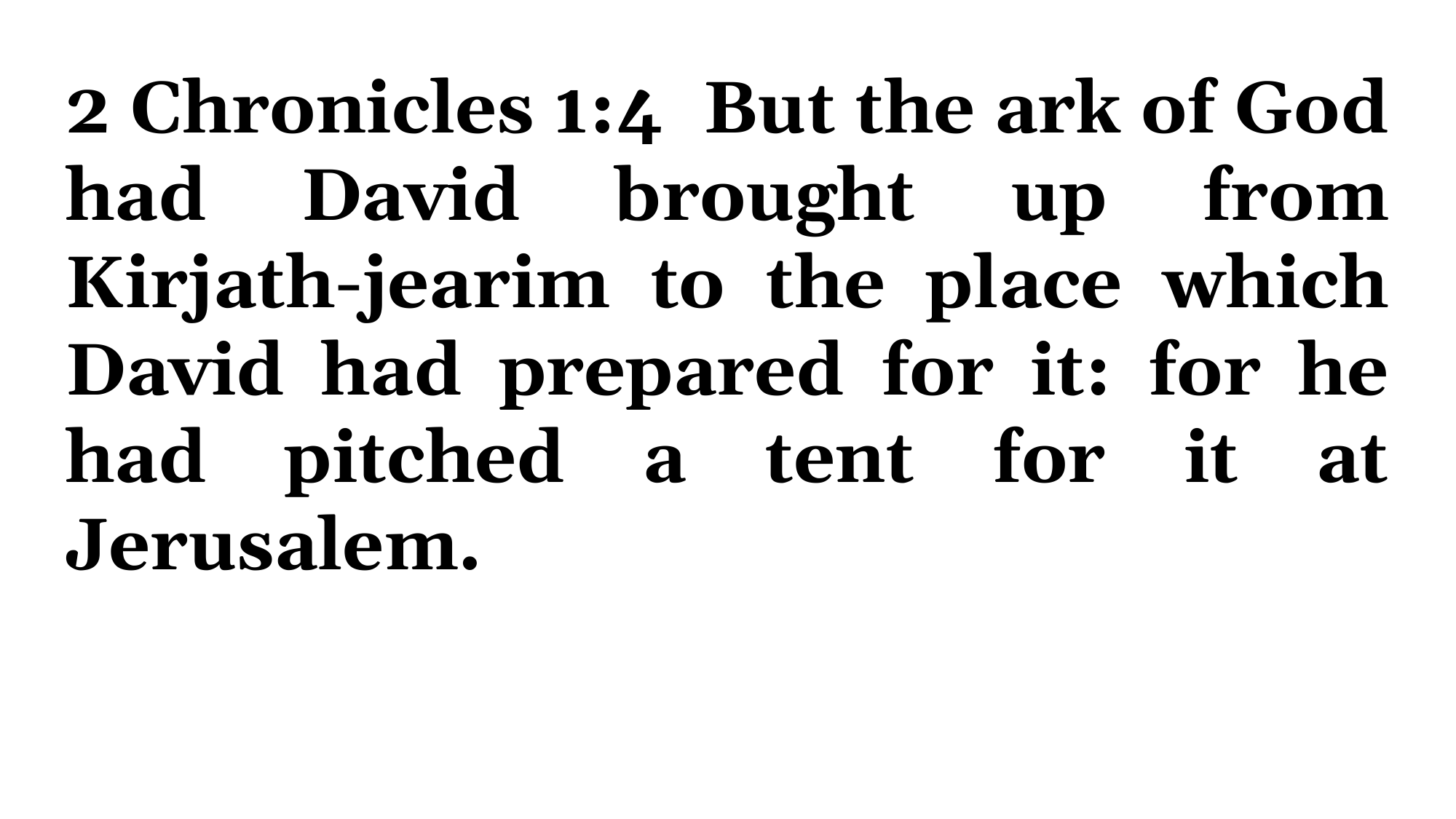

2 Chronicles 1:4  But the ark of God had David brought up from Kirjath-jearim to the place which David had prepared for it: for he had pitched a tent for it at Jerusalem.